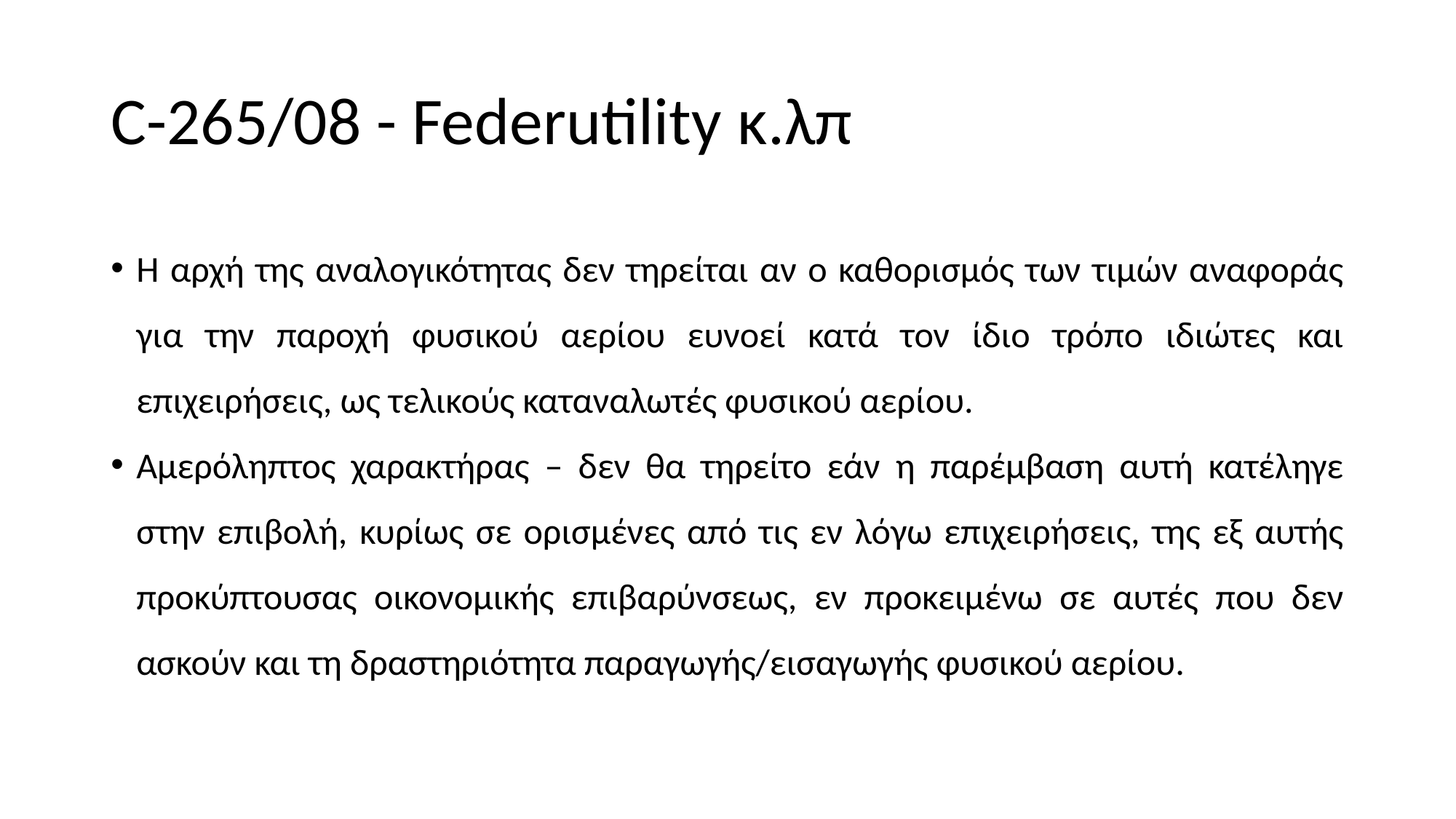

# C-265/08 - Federutility κ.λπ
Η αρχή της αναλογικότητας δεν τηρείται αν ο καθορισμός των τιμών αναφοράς για την παροχή φυσικού αερίου ευνοεί κατά τον ίδιο τρόπο ιδιώτες και επιχειρήσεις, ως τελικούς καταναλωτές φυσικού αερίου.
Αμερόληπτος χαρακτήρας – δεν θα τηρείτο εάν η παρέμβαση αυτή κατέληγε στην επιβολή, κυρίως σε ορισμένες από τις εν λόγω επιχειρήσεις, της εξ αυτής προκύπτουσας οικονομικής επιβαρύνσεως, εν προκειμένω σε αυτές που δεν ασκούν και τη δραστηριότητα παραγωγής/εισαγωγής φυσικού αερίου.